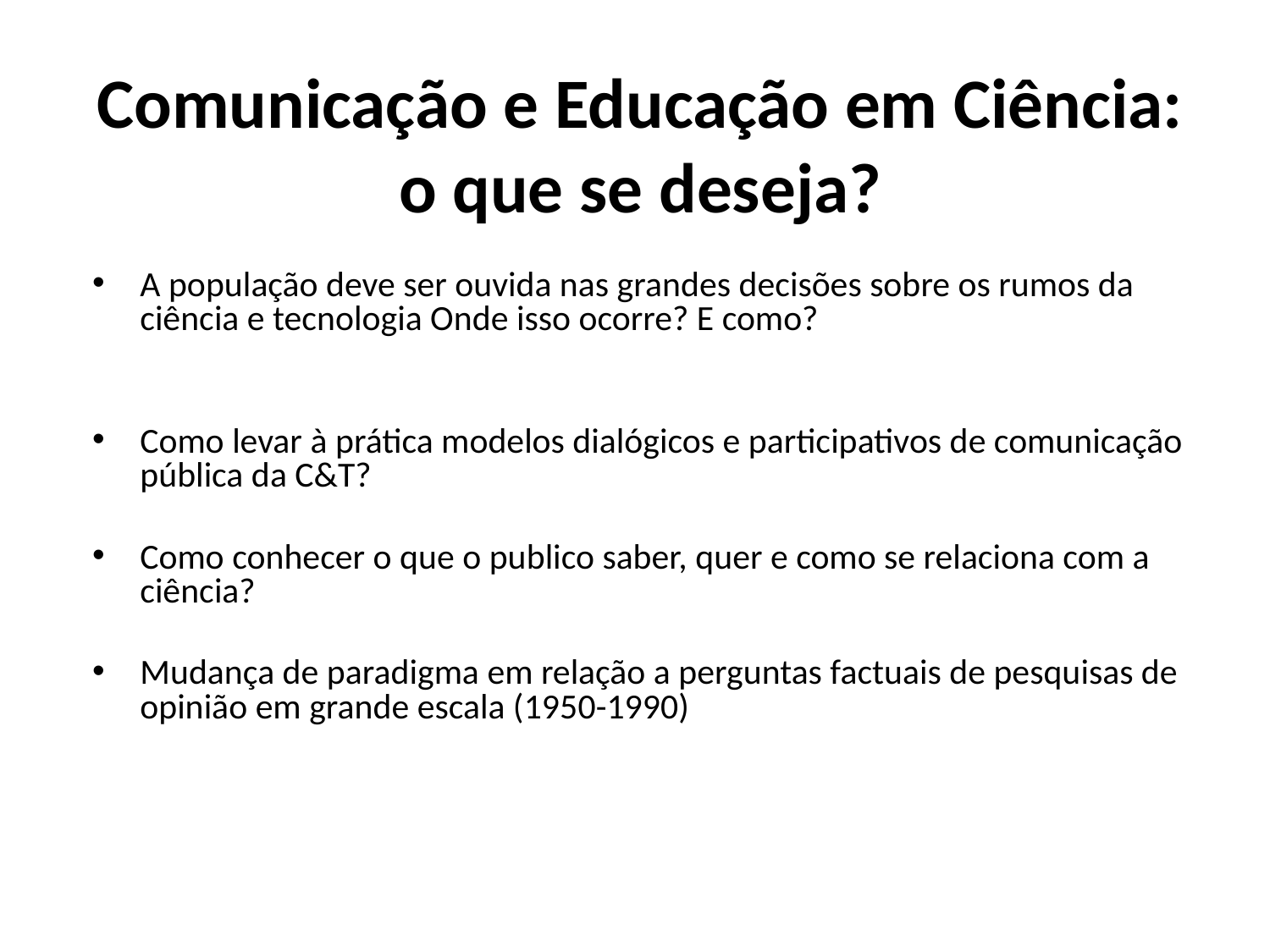

Comunicação e Educação em Ciência: o que se deseja?
A população deve ser ouvida nas grandes decisões sobre os rumos da ciência e tecnologia Onde isso ocorre? E como?

Como levar à prática modelos dialógicos e participativos de comunicação pública da C&T?

Como conhecer o que o publico saber, quer e como se relaciona com a ciência?

Mudança de paradigma em relação a perguntas factuais de pesquisas de opinião em grande escala (1950-1990)